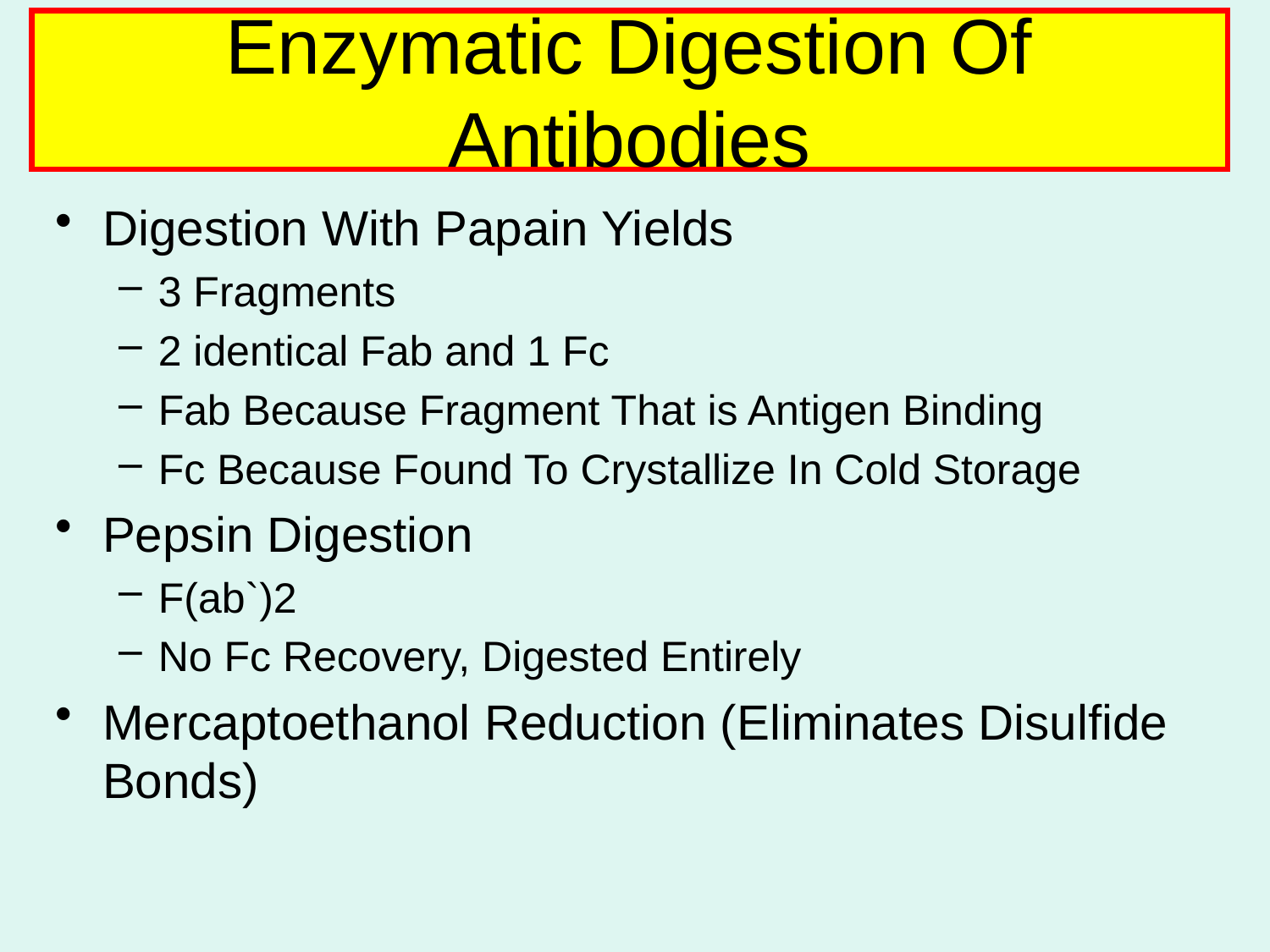

# Enzymatic Digestion Of Antibodies
Digestion With Papain Yields
3 Fragments
2 identical Fab and 1 Fc
Fab Because Fragment That is Antigen Binding
Fc Because Found To Crystallize In Cold Storage
Pepsin Digestion
F(ab`)2
No Fc Recovery, Digested Entirely
Mercaptoethanol Reduction (Eliminates Disulfide Bonds)